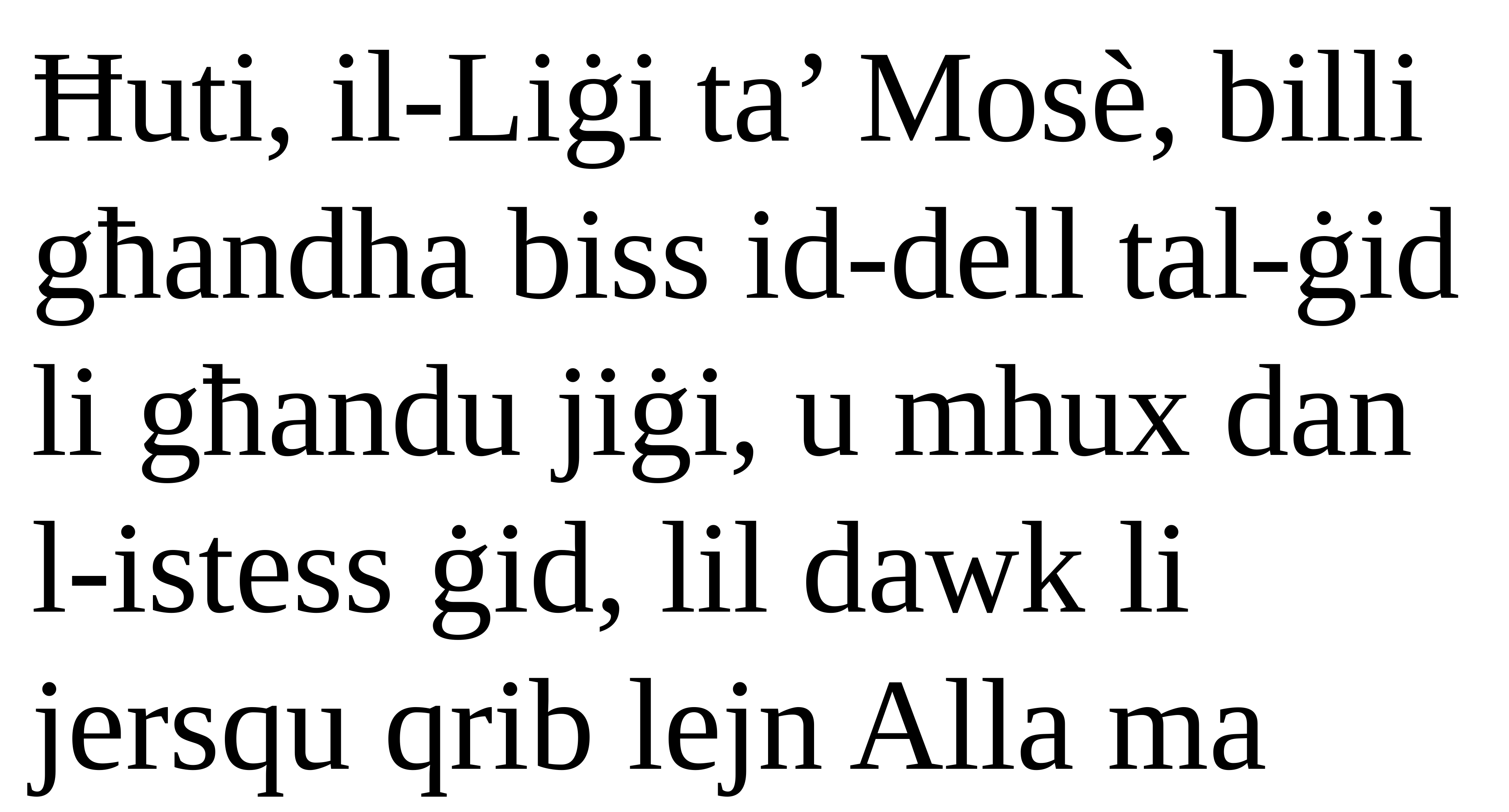

Ħuti, il-Liġi ta’ Mosè, billi għandha biss id-dell tal-ġid li għandu jiġi, u mhux dan l-istess ġid, lil dawk li jersqu qrib lejn Alla ma